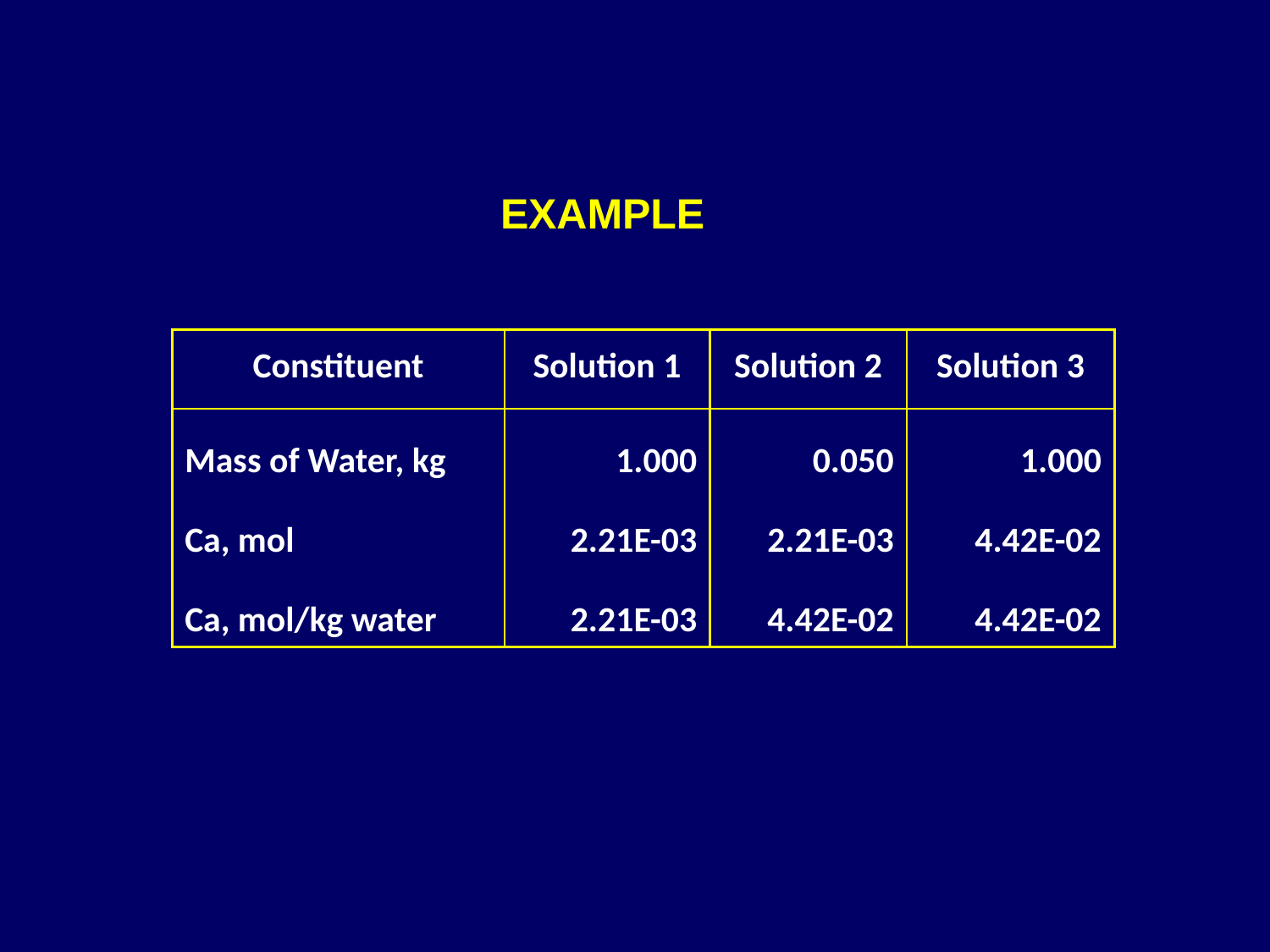

EXAMPLE
| Constituent | Solution 1 | Solution 2 | Solution 3 |
| --- | --- | --- | --- |
| Mass of Water, kg | 1.000 | 0.050 | 1.000 |
| Ca, mol | 2.21E-03 | 2.21E-03 | 4.42E-02 |
| Ca, mol/kg water | 2.21E-03 | 4.42E-02 | 4.42E-02 |